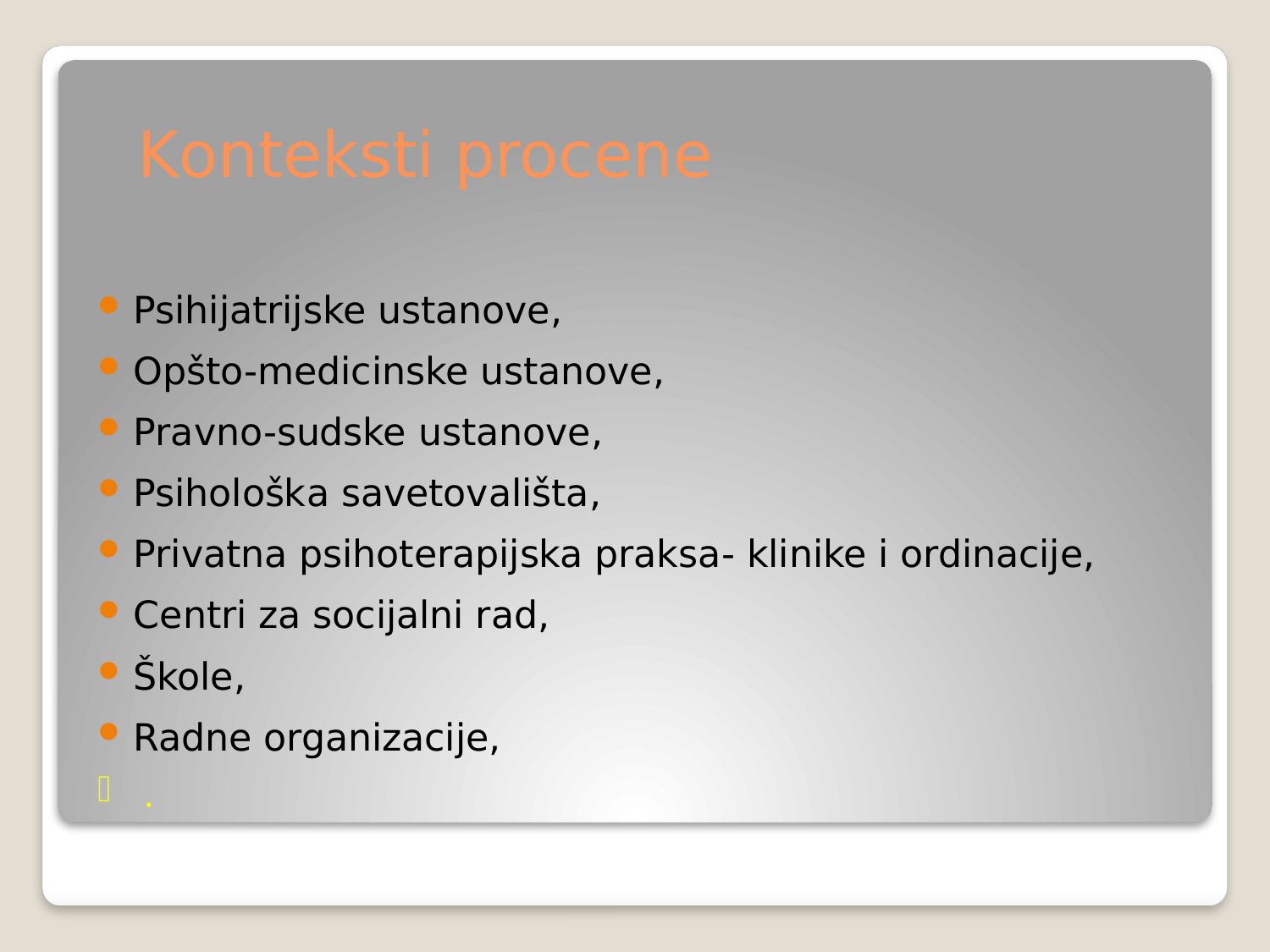

# Konteksti procene

Psihijatrijske ustanove,
Opšto-medicinske ustanove,
Pravno-sudske ustanove,
Psihološka savetovališta,
Privatna psihoterapijska praksa- klinike i ordinacije,
Centri za socijalni rad,
Škole,
Radne organizacije,
.